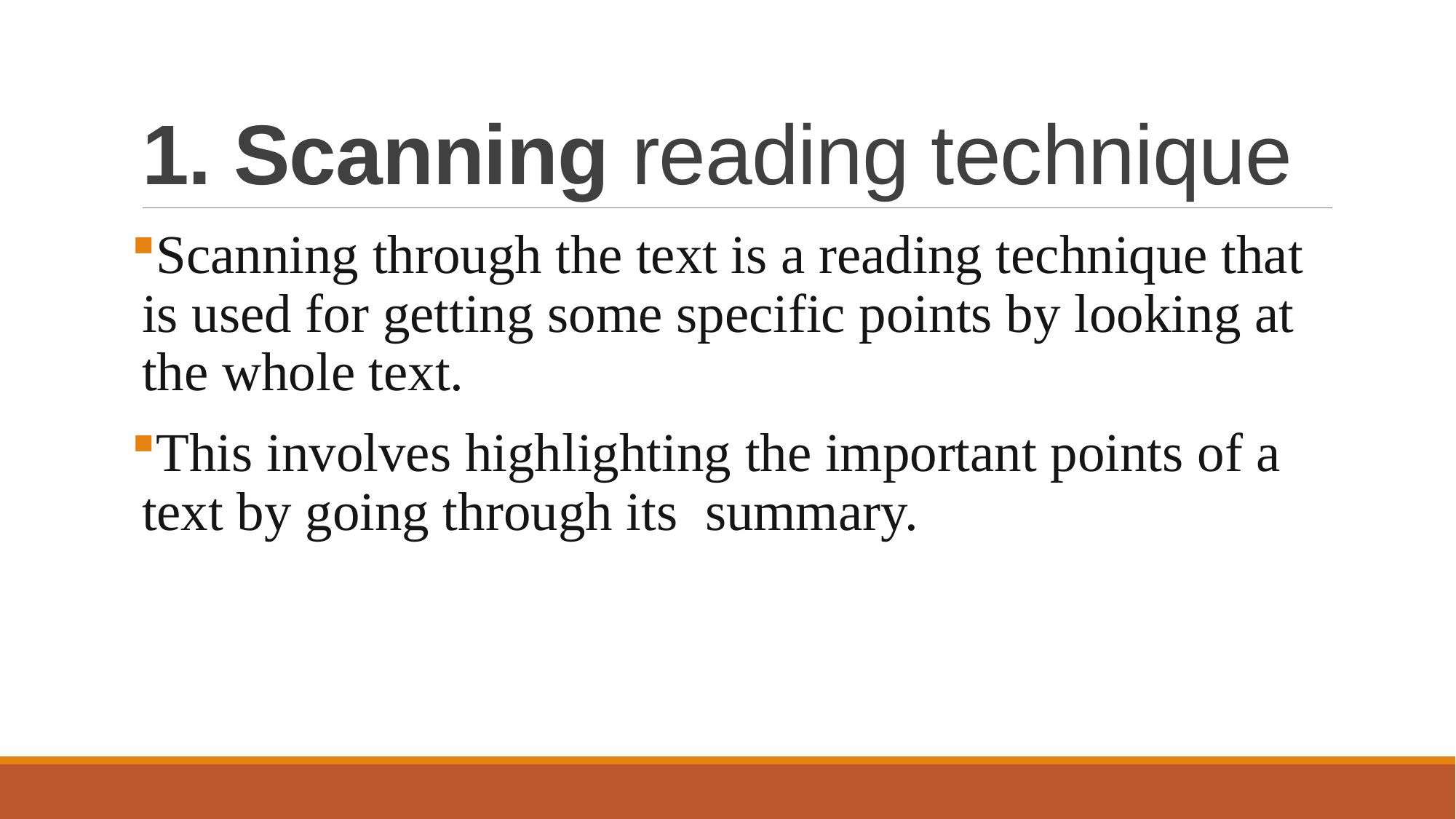

# 1. Scanning reading technique
Scanning through the text is a reading technique that is used for getting some specific points by looking at the whole text.
This involves highlighting the important points of a text by going through its  summary.